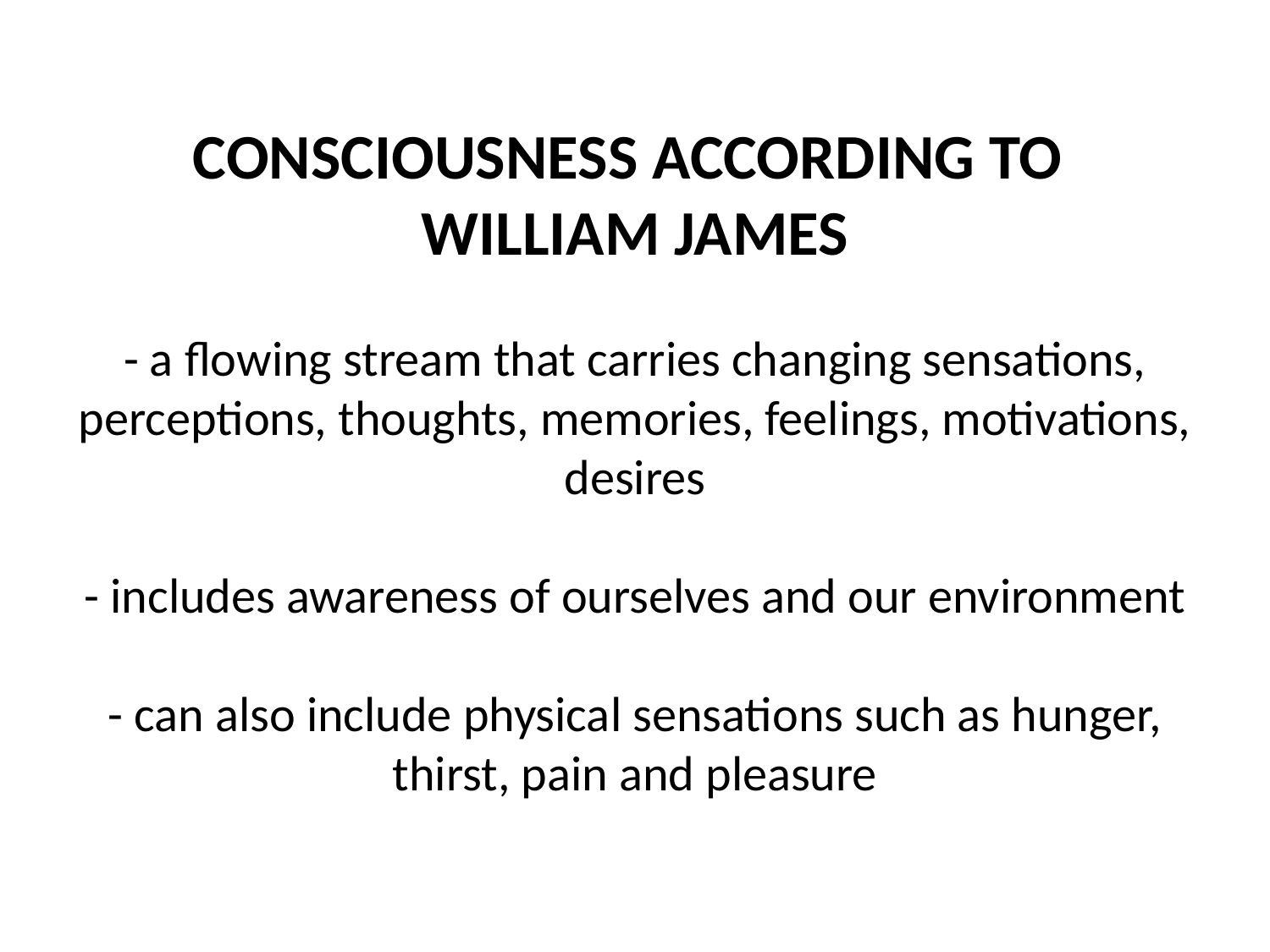

# CONSCIOUSNESS ACCORDING TO WILLIAM JAMES - a flowing stream that carries changing sensations, perceptions, thoughts, memories, feelings, motivations, desires - includes awareness of ourselves and our environment - can also include physical sensations such as hunger, thirst, pain and pleasure